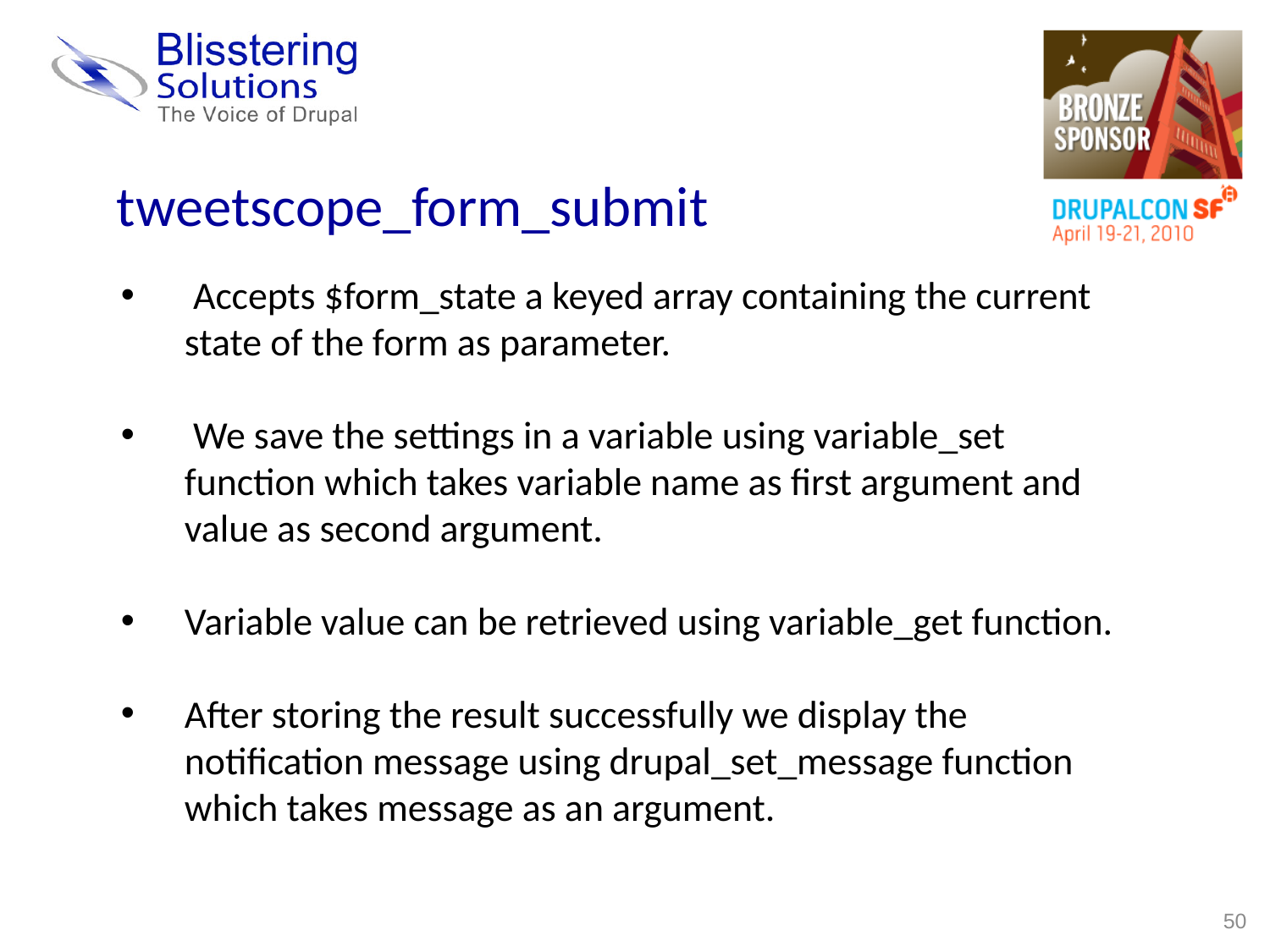

tweetscope_form_submit
 Accepts $form_state a keyed array containing the current state of the form as parameter.

 We save the settings in a variable using variable_set function which takes variable name as first argument and value as second argument.

Variable value can be retrieved using variable_get function.

After storing the result successfully we display the notification message using drupal_set_message function which takes message as an argument.

50